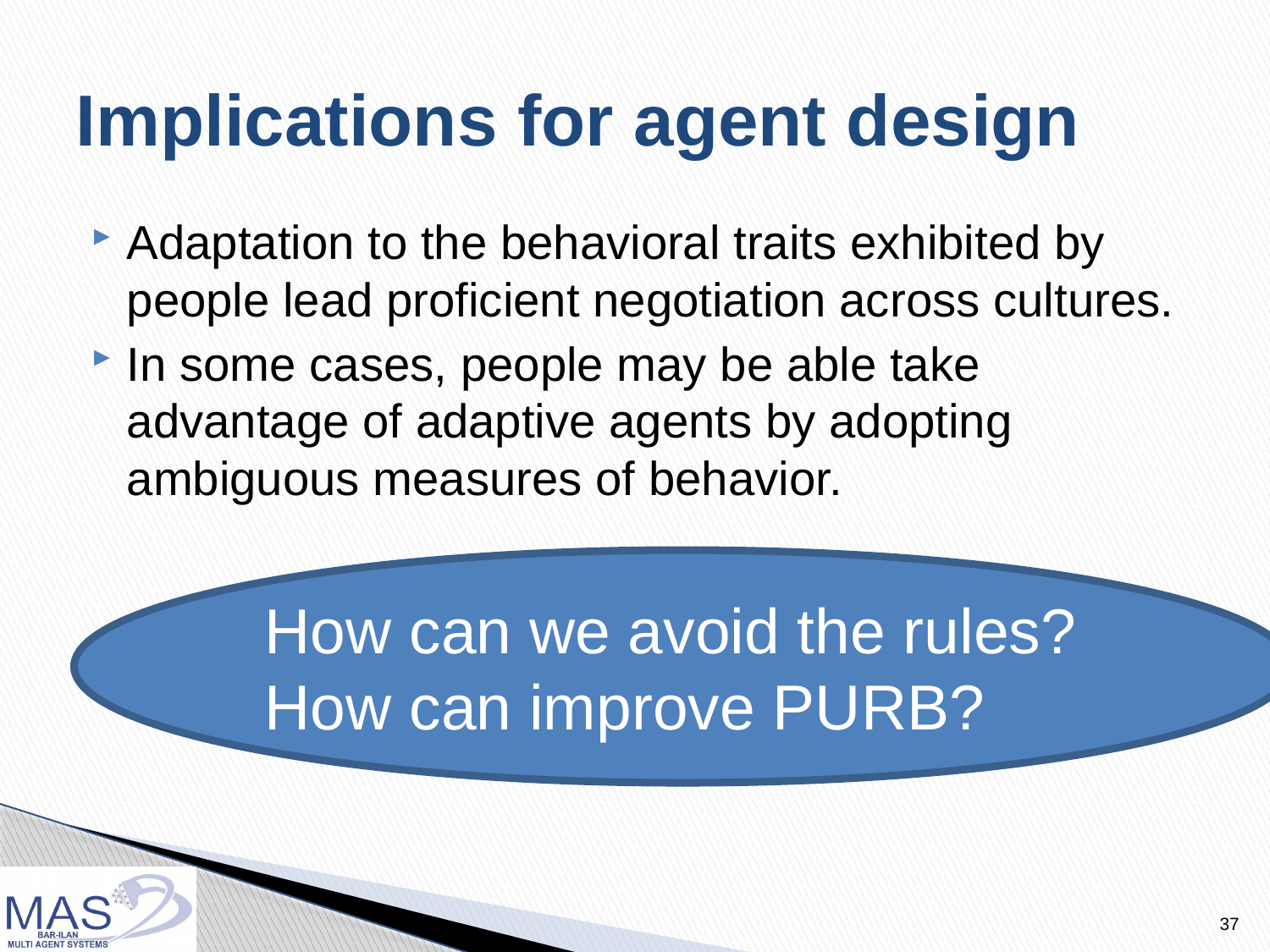

# Implications for agent design
Adaptation to the behavioral traits exhibited by people lead proficient negotiation across cultures.
In some cases, people may be able take advantage of adaptive agents by adopting ambiguous measures of behavior.

How can we avoid the rules?
How can improve PURB?
37